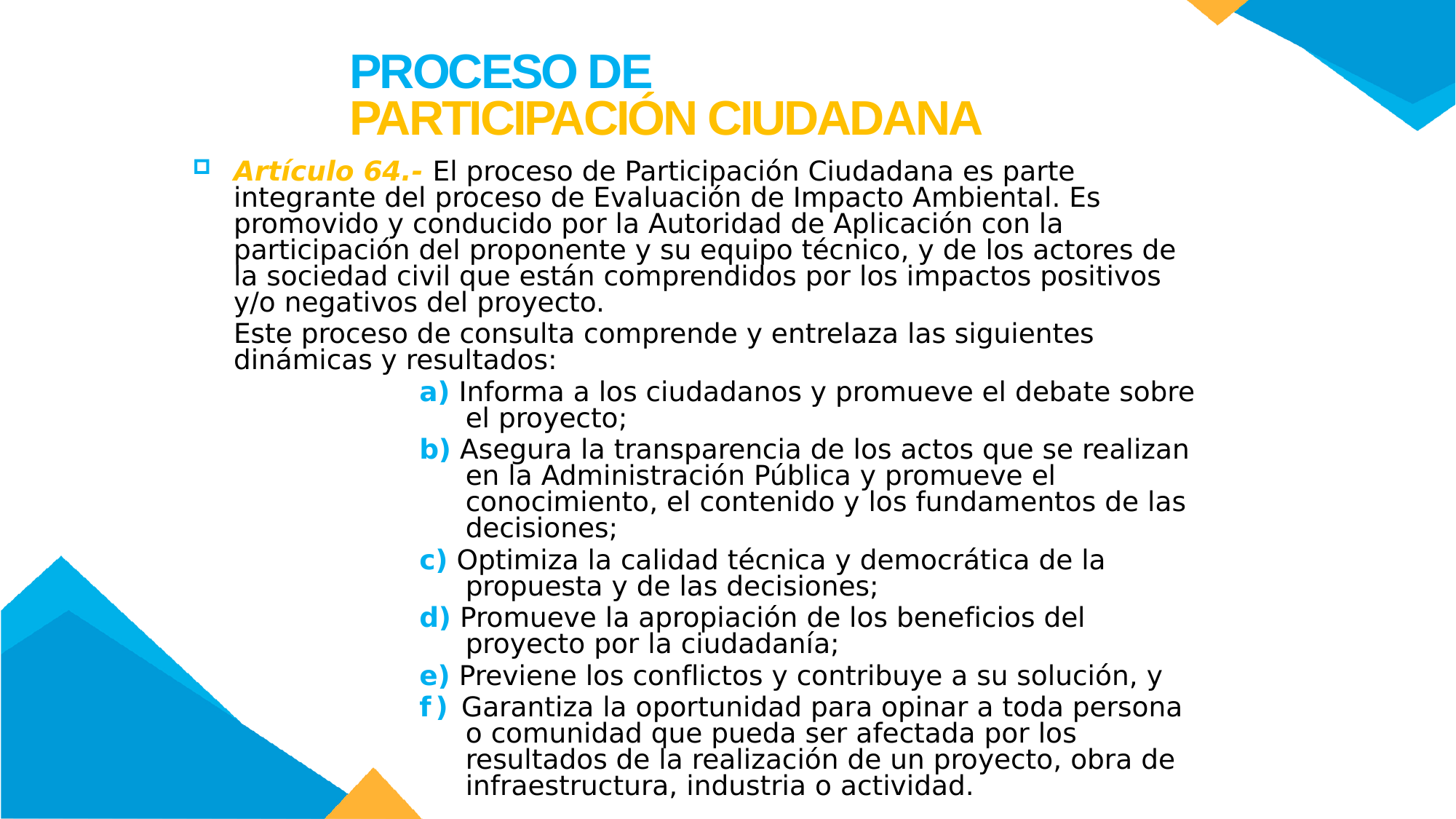

PROCESO DE
PARTICIPACIÓN CIUDADANA
Artículo 64.- El proceso de Participación Ciudadana es parte integrante del proceso de Evaluación de Impacto Ambiental. Es promovido y conducido por la Autoridad de Aplicación con la participación del proponente y su equipo técnico, y de los actores de la sociedad civil que están comprendidos por los impactos positivos y/o negativos del proyecto.
	Este proceso de consulta comprende y entrelaza las siguientes dinámicas y resultados:
a) Informa a los ciudadanos y promueve el debate sobre el proyecto;
b) Asegura la transparencia de los actos que se realizan en la Administración Pública y promueve el conocimiento, el contenido y los fundamentos de las decisiones;
c) Optimiza la calidad técnica y democrática de la propuesta y de las decisiones;
d) Promueve la apropiación de los beneficios del proyecto por la ciudadanía;
e) Previene los conflictos y contribuye a su solución, y
f) Garantiza la oportunidad para opinar a toda persona o comunidad que pueda ser afectada por los resultados de la realización de un proyecto, obra de infraestructura, industria o actividad.